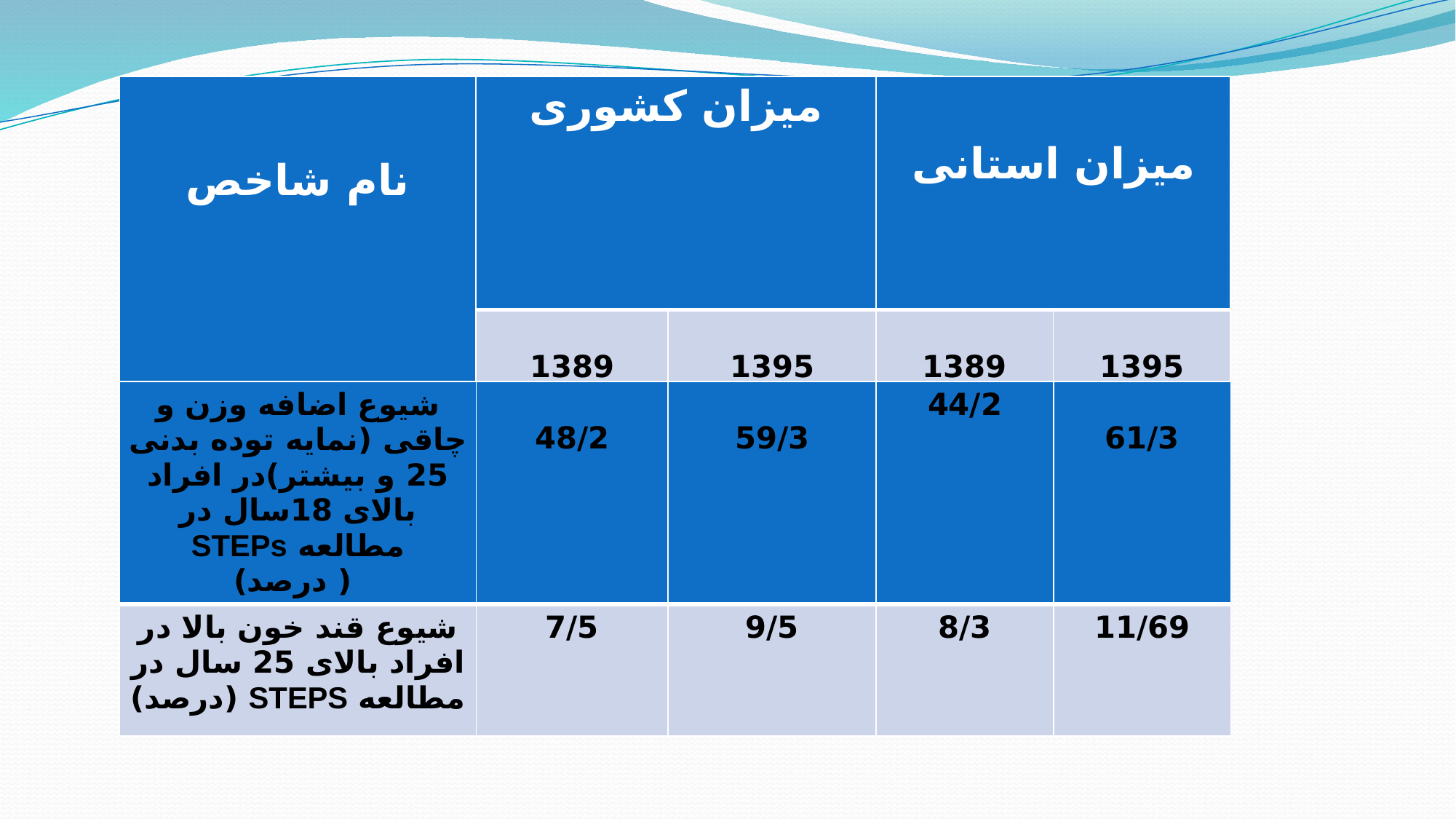

| نام شاخص | میزان کشوری |  | میزان استانی |  |
| --- | --- | --- | --- | --- |
|  | 1389 | 1395 | 1389 | 1395 |
| شیوع اضافه وزن و چاقی (نمایه توده بدنی 25 و بیشتر)در افراد بالای 18سال در مطالعه STEPs ( درصد) | 48/2 | 59/3 | 44/2 | 61/3 |
| --- | --- | --- | --- | --- |
| شیوع قند خون بالا در افراد بالای 25 سال در مطالعه STEPS (درصد) | 7/5 | 9/5 | 8/3 | 11/69 |